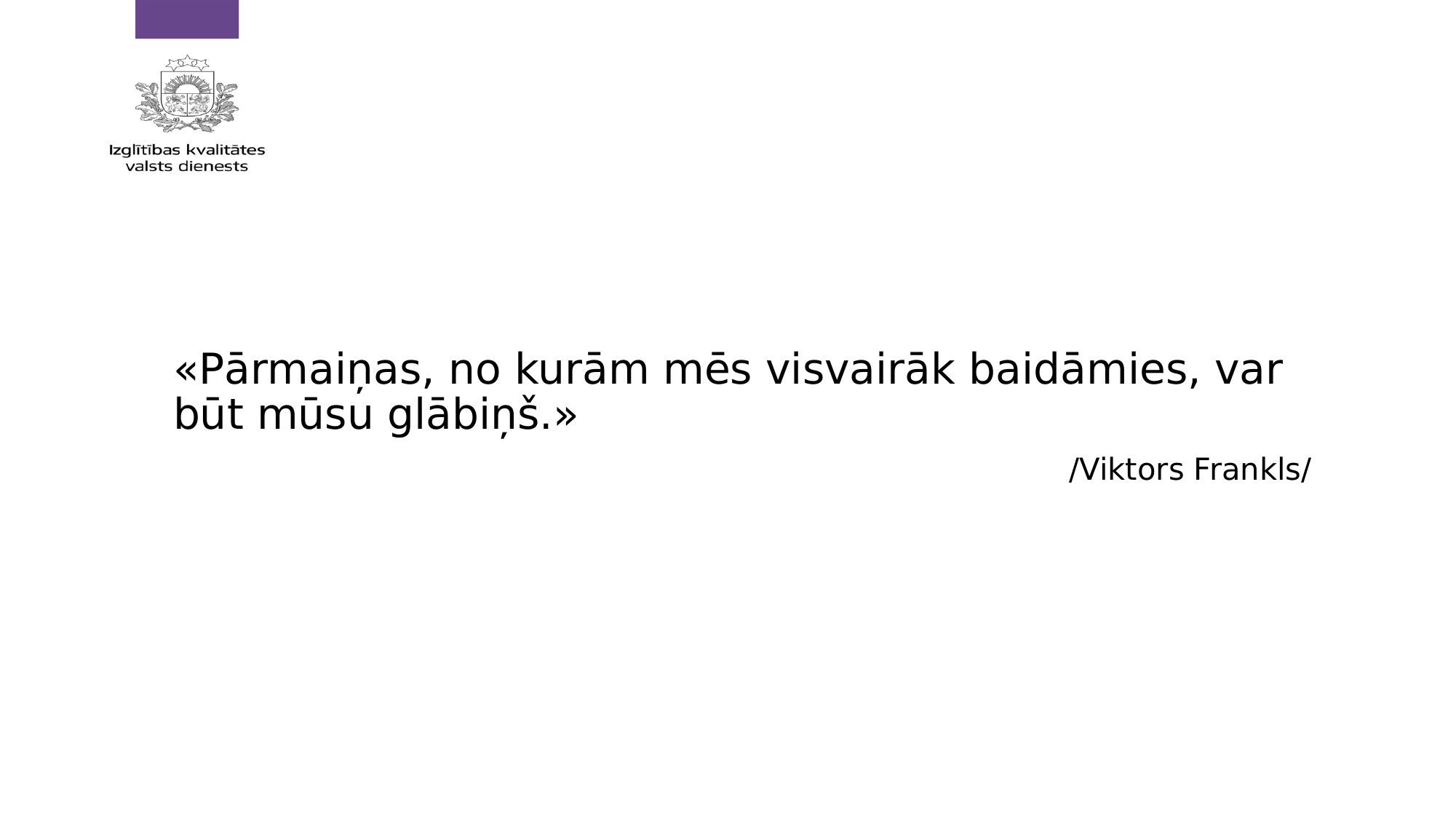

«Pārmaiņas, no kurām mēs visvairāk baidāmies, var būt mūsu glābiņš.»
/Viktors Frankls/